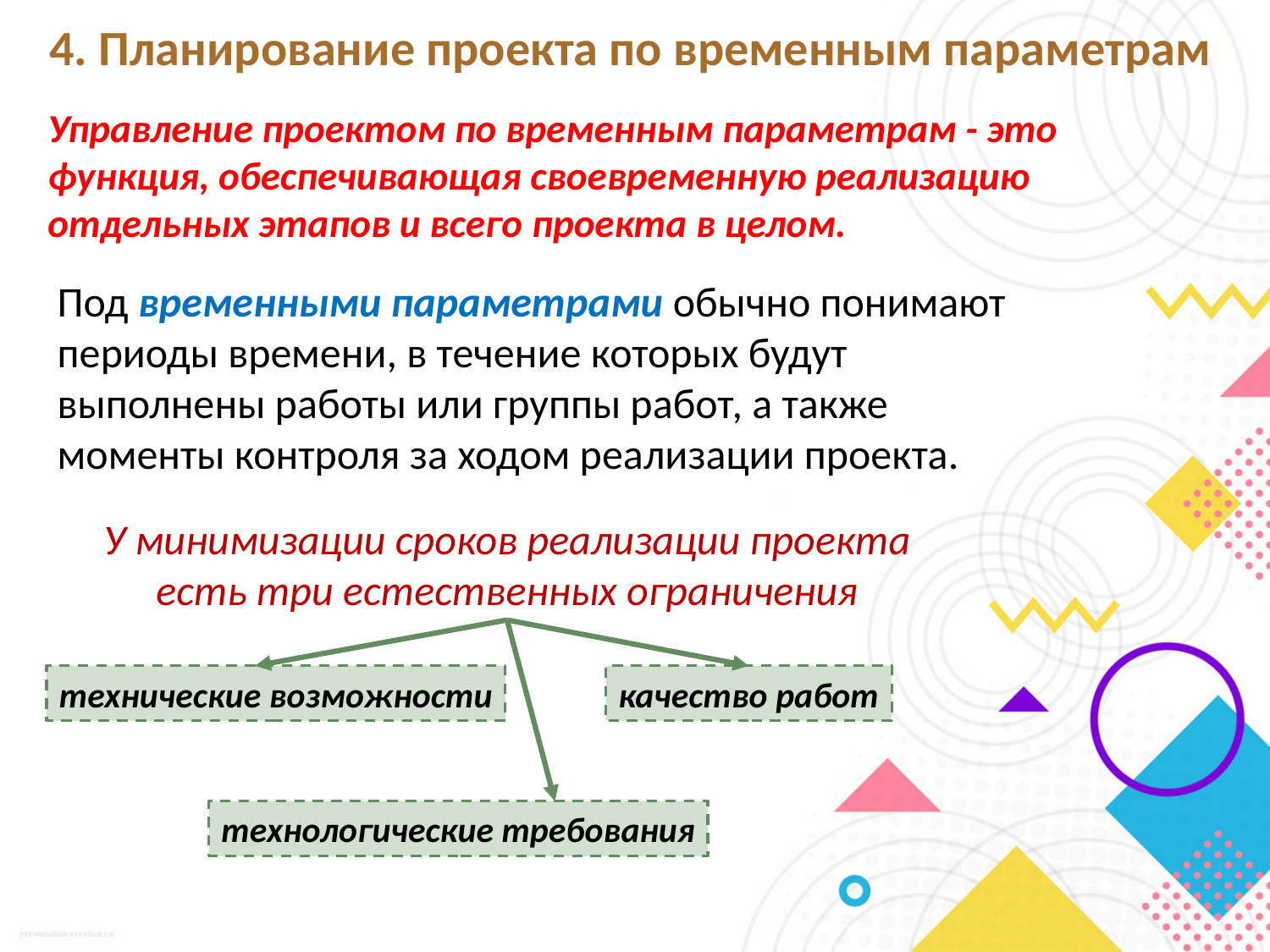

# 4. Планирование проекта по временным параметрам
Управление проектом по временным параметрам - это функция, обеспечивающая своевременную реализацию отдельных этапов и всего проекта в целом.
Под временными параметрами обычно понимают периоды времени, в течение которых будут выполнены работы или группы работ, а также моменты контроля за ходом реализации проекта.
У минимизации сроков реализации проекта есть три естественных ограничения
технические возможности
качество работ
технологические требования